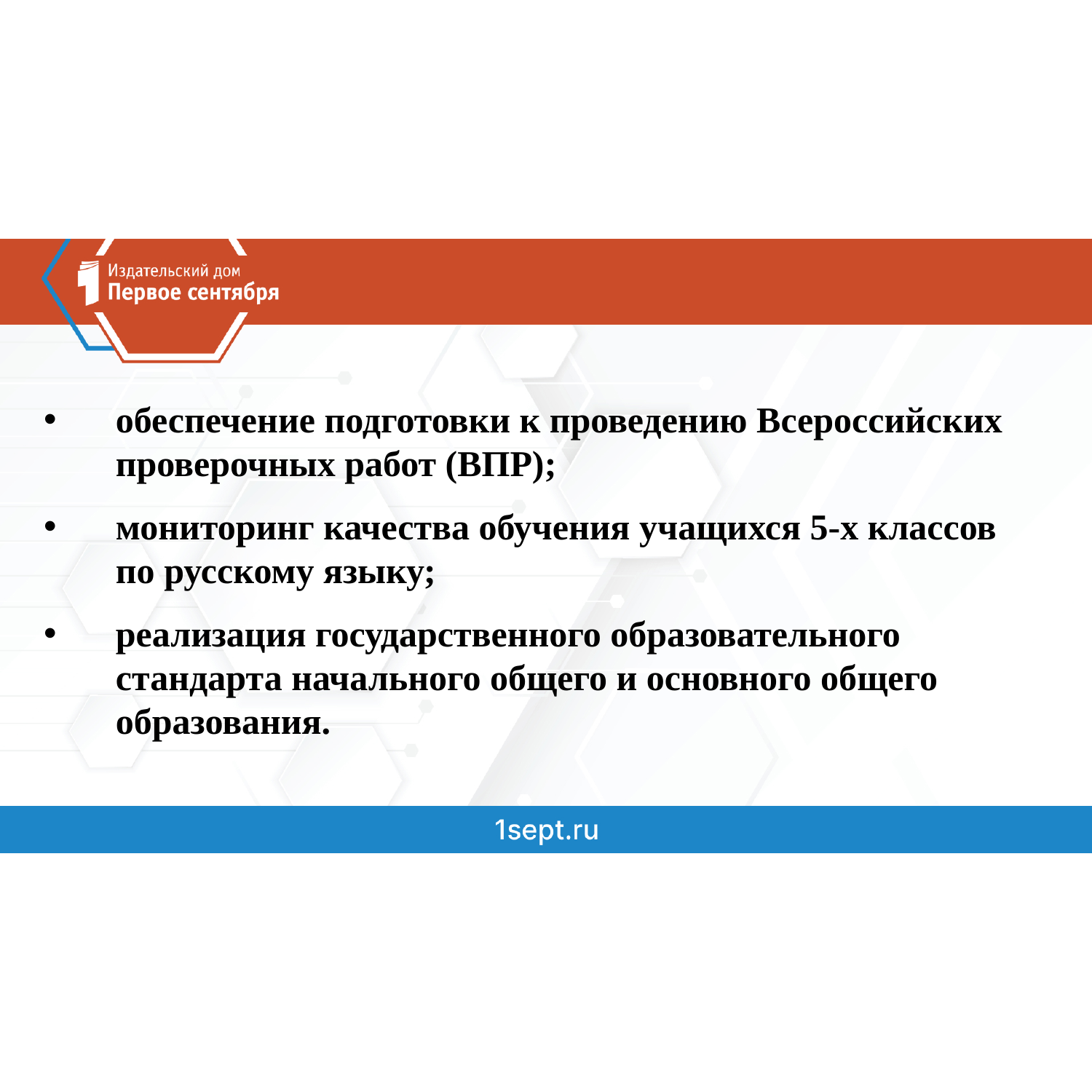

обеспечение подготовки к проведению Всероссийских проверочных работ (ВПР);
мониторинг качества обучения учащихся 5-х классов по русскому языку;
реализация государственного образовательного стандарта начального общего и основного общего образования.